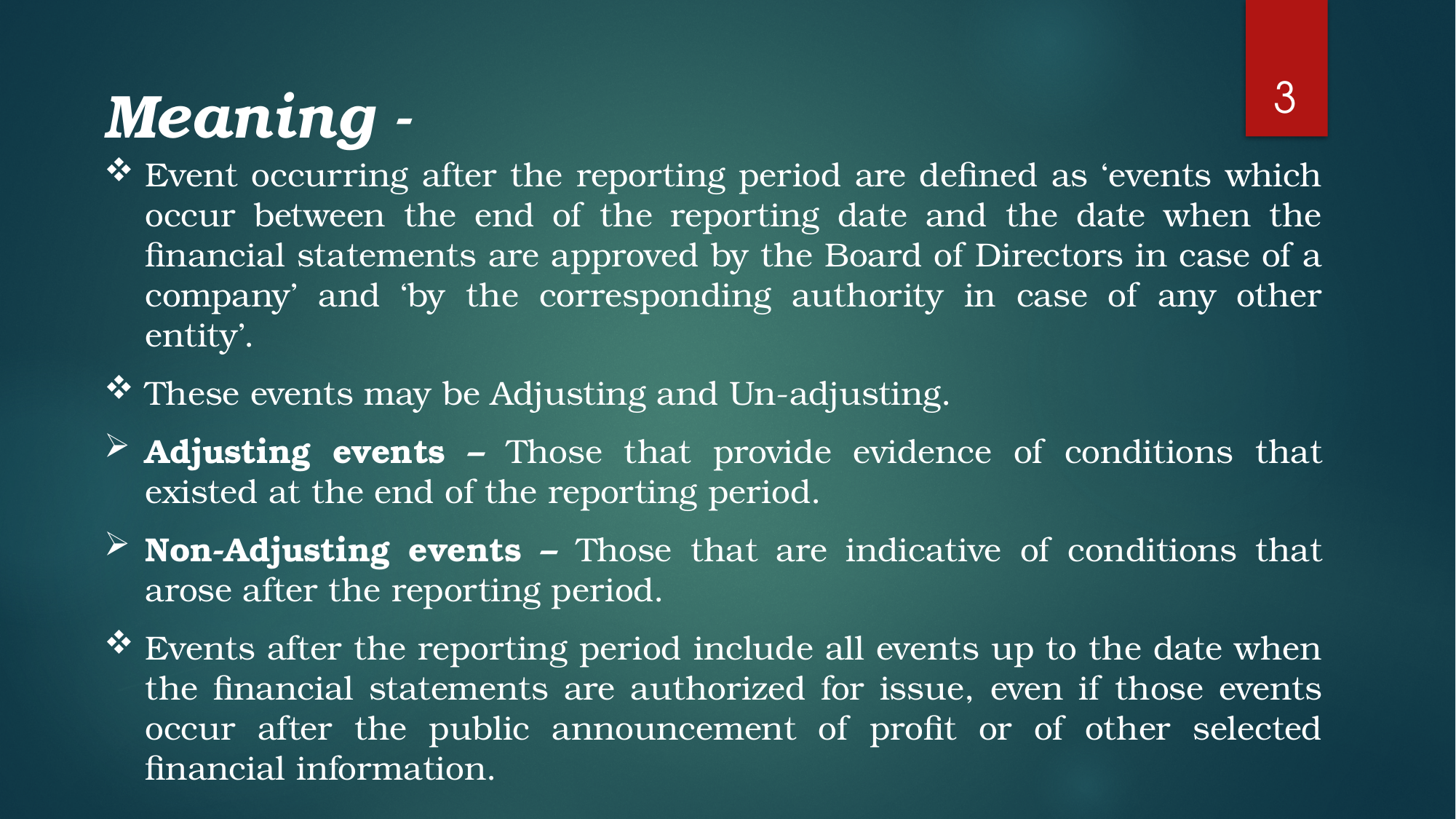

3
Meaning -
Event occurring after the reporting period are defined as ‘events which occur between the end of the reporting date and the date when the financial statements are approved by the Board of Directors in case of a company’ and ‘by the corresponding authority in case of any other entity’.

These events may be Adjusting and Un-adjusting.

Adjusting events – Those that provide evidence of conditions that existed at the end of the reporting period.

Non-Adjusting events – Those that are indicative of conditions that arose after the reporting period.

Events after the reporting period include all events up to the date when the financial statements are authorized for issue, even if those events occur after the public announcement of profit or of other selected financial information.